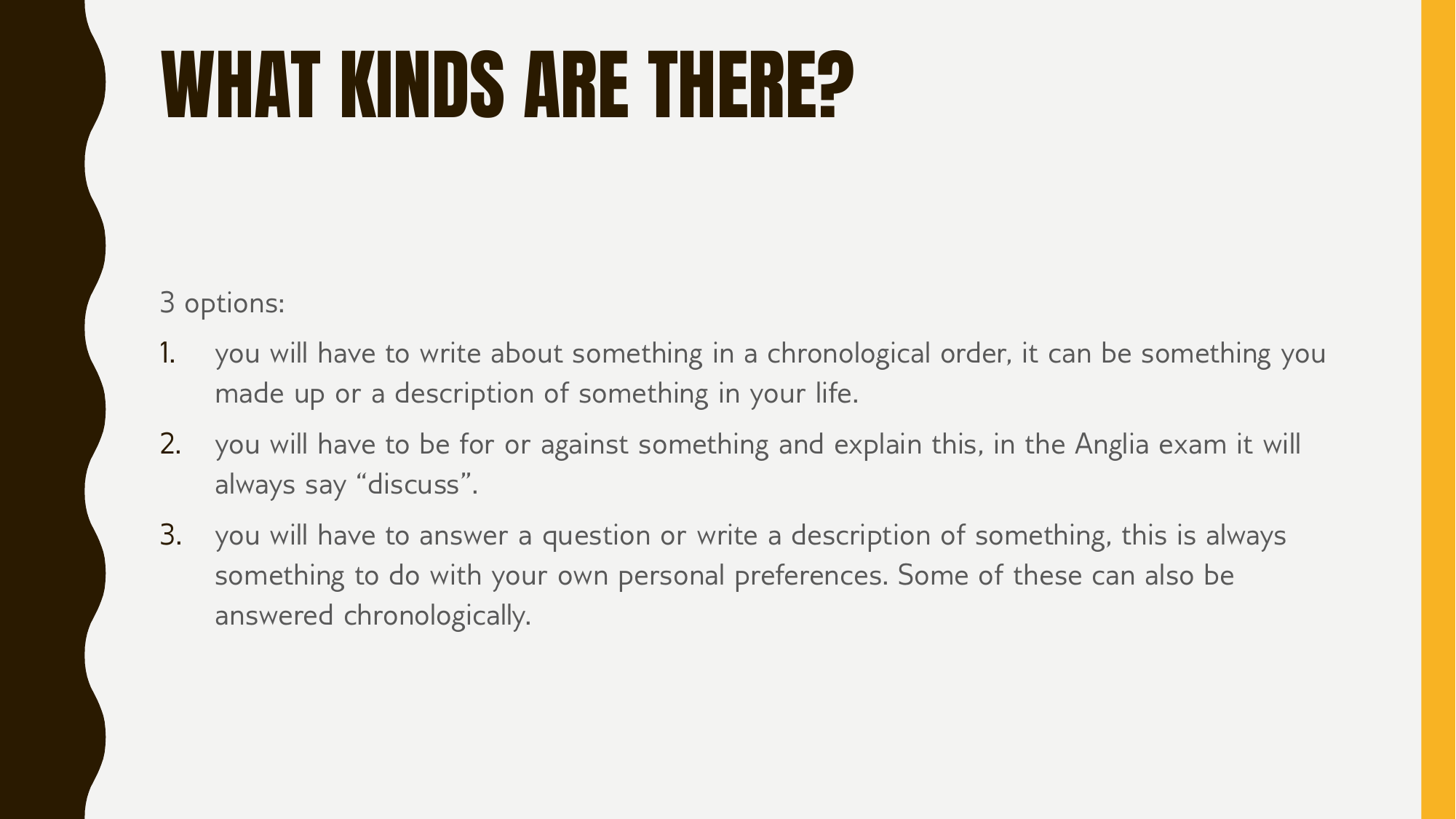

# WHAT KINDS ARE THERE?
3 options:
you will have to write about something in a chronological order, it can be something you made up or a description of something in your life.
you will have to be for or against something and explain this, in the Anglia exam it will always say “discuss”.
you will have to answer a question or write a description of something, this is always something to do with your own personal preferences. Some of these can also be answered chronologically.